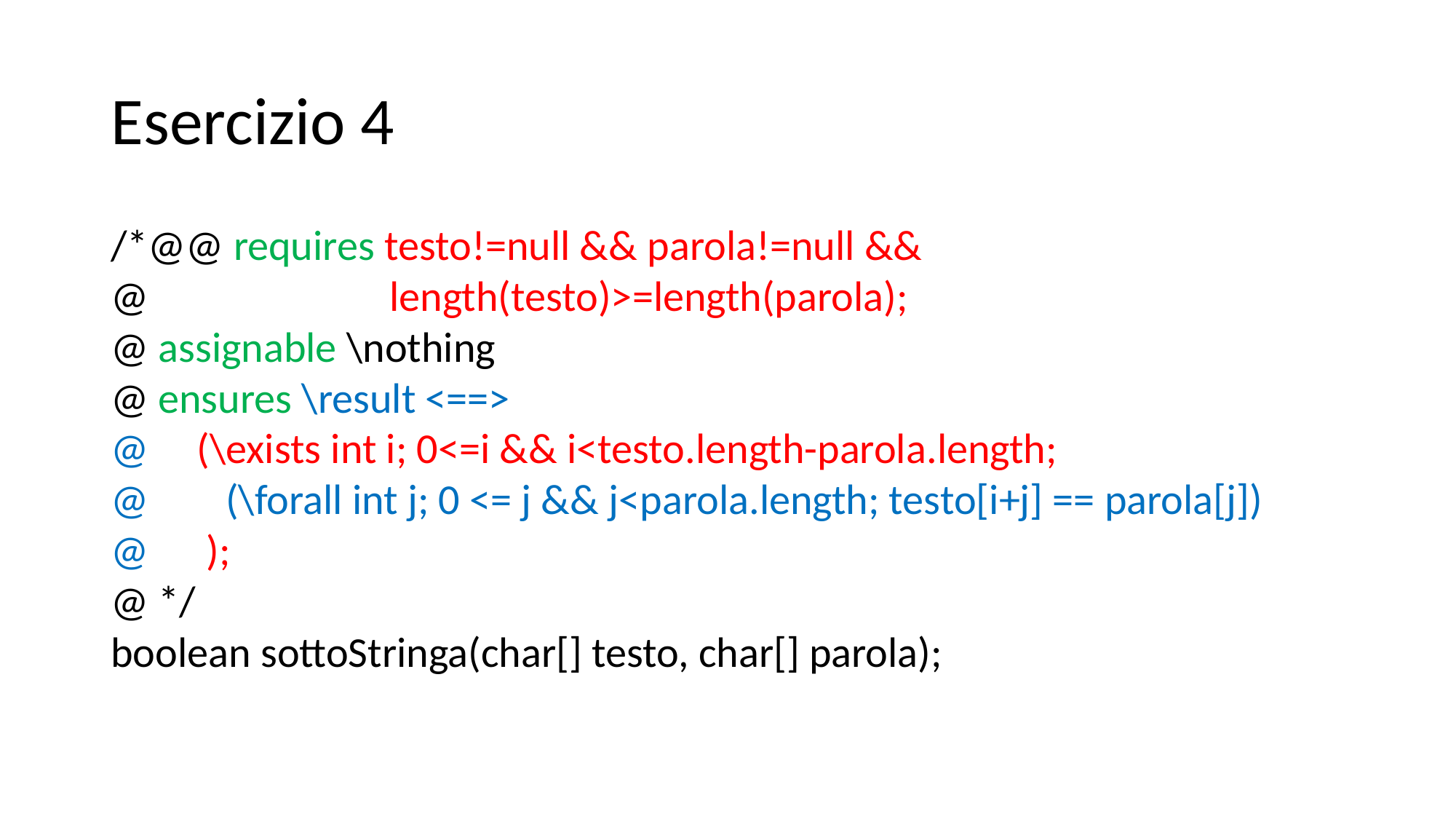

# Esercizio 4
/*@@ requires testo!=null && parola!=null &&
@                         length(testo)>=length(parola);
@ assignable \nothing
@ ensures \result <==>
@     (\exists int i; 0<=i && i<testo.length-parola.length;
@        (\forall int j; 0 <= j && j<parola.length; testo[i+j] == parola[j])
@      );
@ */
boolean sottoStringa(char[] testo, char[] parola);